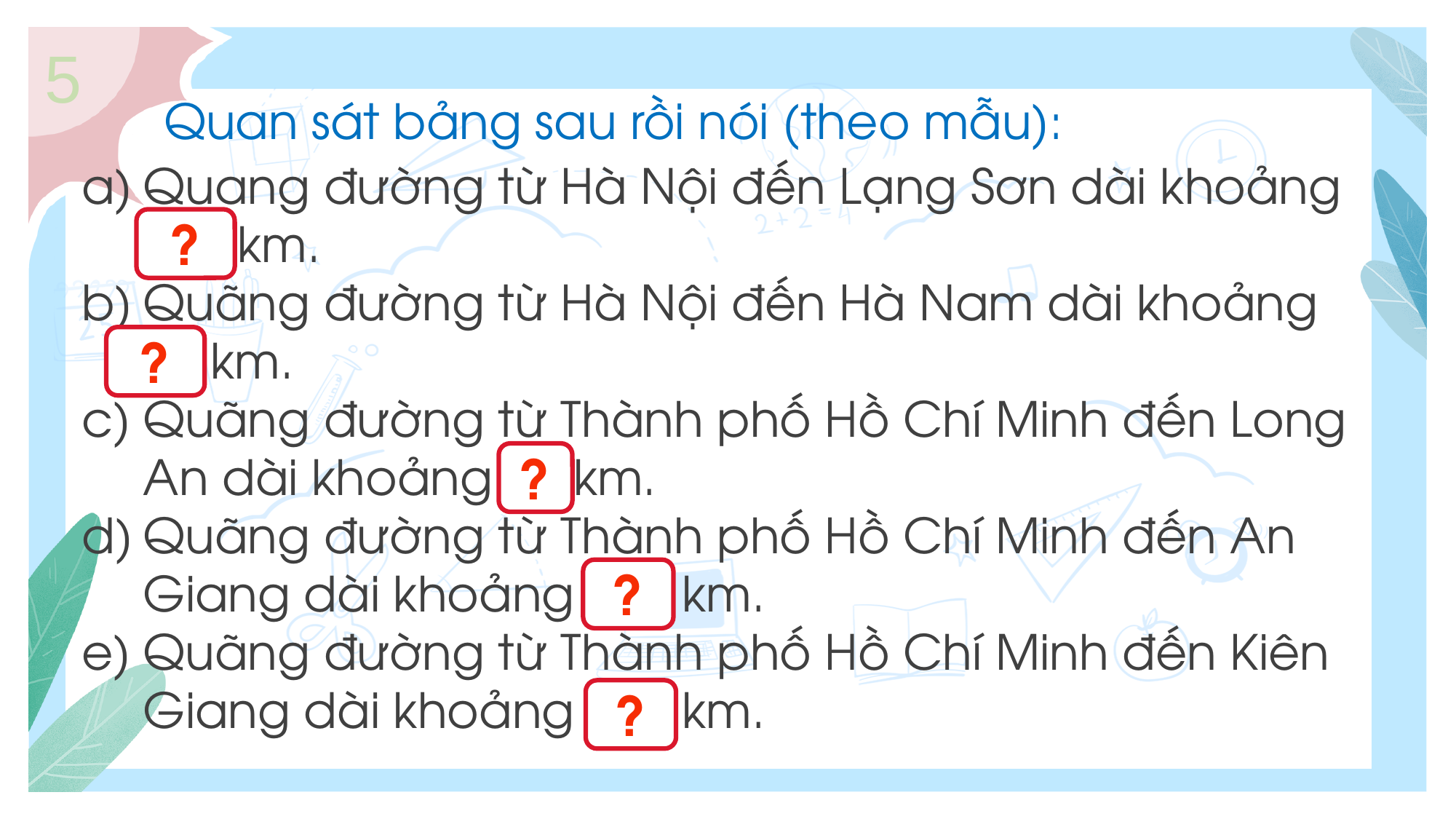

5
Quan sát bảng sau rồi nói (theo mẫu):
Quang đường từ Hà Nội đến Lạng Sơn dài khoảng 150 km.
Quãng đường từ Hà Nội đến Hà Nam dài khoảng 60 km.
Quãng đường từ Thành phố Hồ Chí Minh đến Long An dài khoảng 50 km.
Quãng đường từ Thành phố Hồ Chí Minh đến An Giang dài khoảng 240 km.
Quãng đường từ Thành phố Hồ Chí Minh đến Kiên Giang dài khoảng 250 km.
?
?
?
?
?